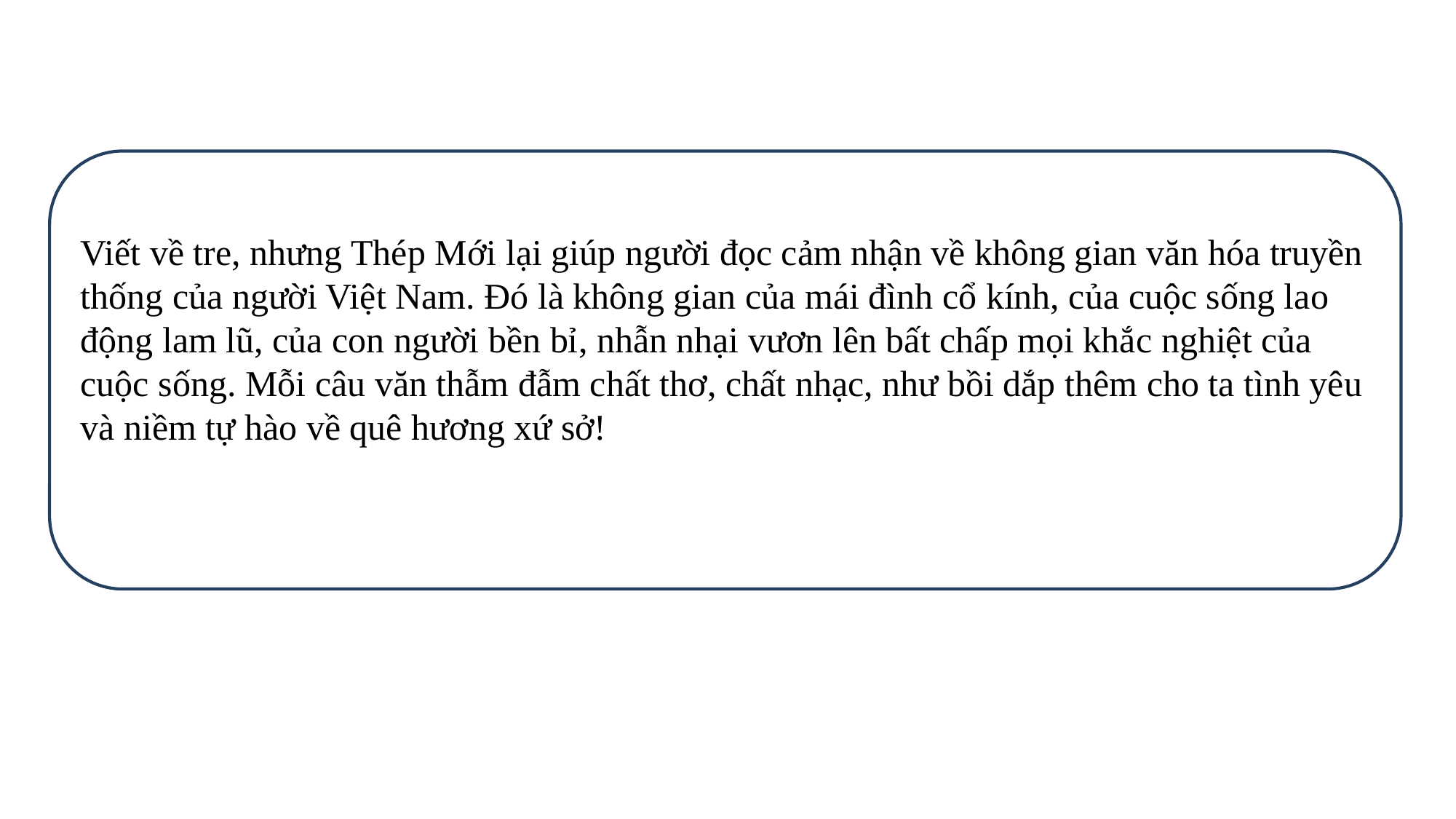

Viết về tre, nhưng Thép Mới lại giúp người đọc cảm nhận về không gian văn hóa truyền thống của người Việt Nam. Đó là không gian của mái đình cổ kính, của cuộc sống lao động lam lũ, của con người bền bỉ, nhẫn nhại vươn lên bất chấp mọi khắc nghiệt của cuộc sống. Mỗi câu văn thẫm đẫm chất thơ, chất nhạc, như bồi dắp thêm cho ta tình yêu và niềm tự hào về quê hương xứ sở!